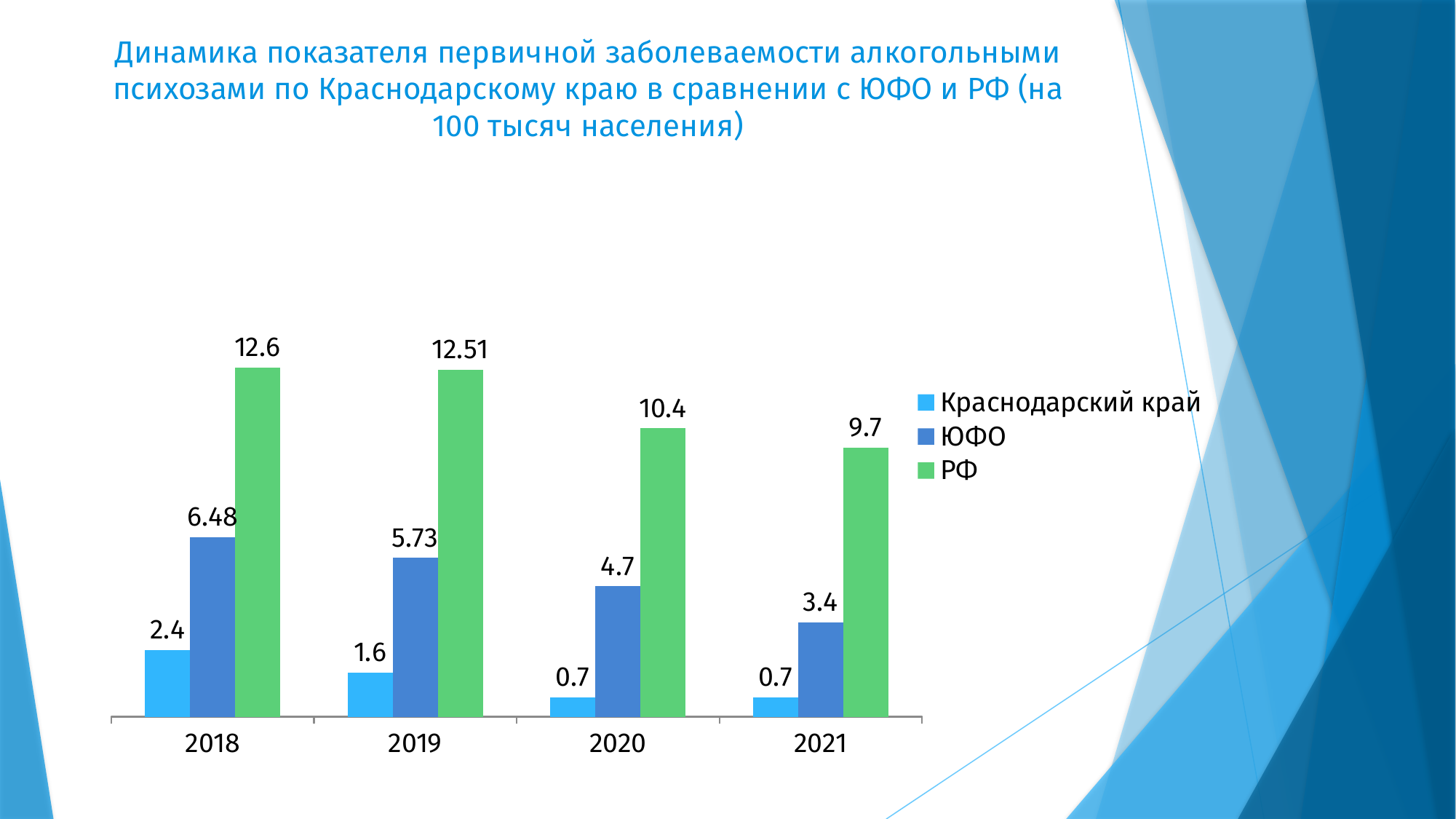

# Динамика показателя первичной заболеваемости алкогольными психозами по Краснодарскому краю в сравнении с ЮФО и РФ (на 100 тысяч населения)

### Chart

| Category | Краснодарский край | ЮФО | РФ |
|---|---|---|---|
| 2018 | 2.4 | 6.48 | 12.6 |
| 2019 | 1.6 | 5.73 | 12.51 |
| 2020 | 0.7 | 4.7 | 10.4 |
| 2021 | 0.7 | 3.4 | 9.7 |